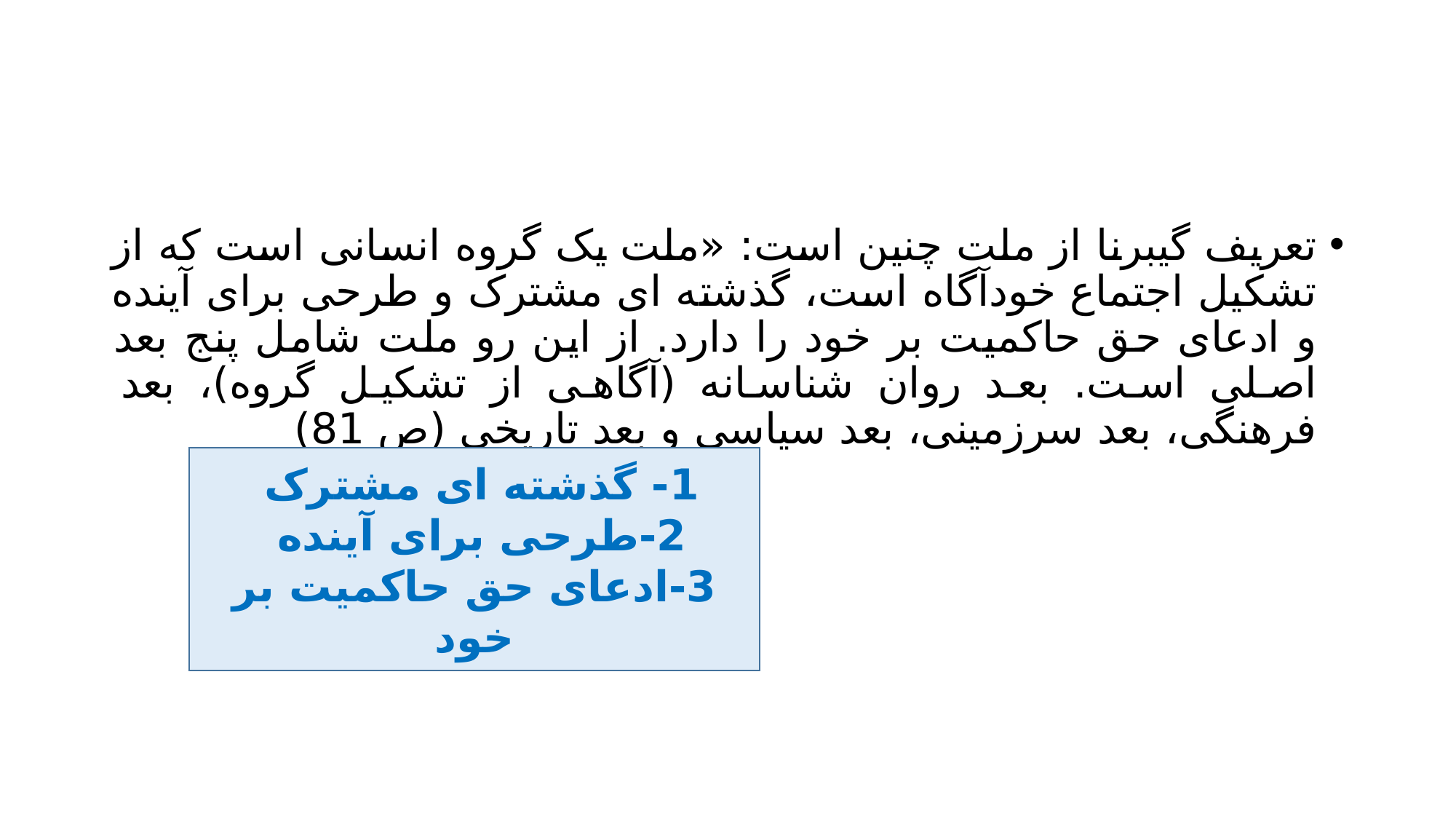

#
تعریف گیبرنا از ملت چنین است: «ملت یک گروه انسانی است که از تشکیل اجتماع خودآگاه است، گذشته ای مشترک و طرحی برای آینده و ادعای حق حاکمیت بر خود را دارد. از این رو ملت شامل پنج بعد اصلی است. بعد روان شناسانه (آگاهی از تشکیل گروه)، بعد فرهنگی، بعد سرزمینی، بعد سیاسی و بعد تاریخی (ص 81)

1- گذشته ای مشترک
2-طرحی برای آینده
3-ادعای حق حاکمیت بر خود